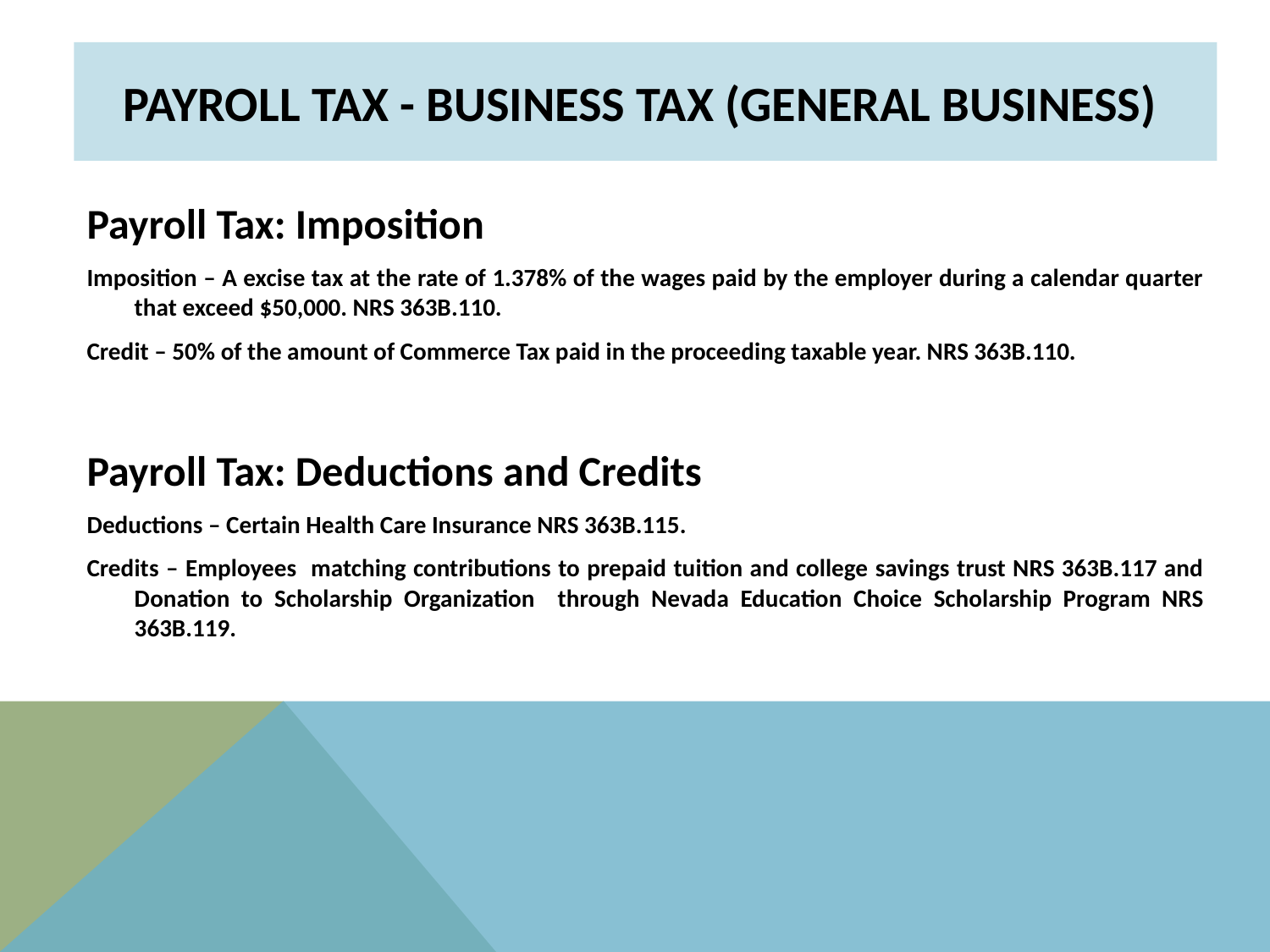

PAYROLL TAX - BUSINESS TAX (General Business)
Payroll Tax: Imposition
Imposition – A excise tax at the rate of 1.378% of the wages paid by the employer during a calendar quarter that exceed $50,000. NRS 363B.110.
Credit – 50% of the amount of Commerce Tax paid in the proceeding taxable year. NRS 363B.110.

Payroll Tax: Deductions and Credits
Deductions – Certain Health Care Insurance NRS 363B.115.
Credits – Employees  matching contributions to prepaid tuition and college savings trust NRS 363B.117 and Donation to Scholarship Organization  through Nevada Education Choice Scholarship Program NRS 363B.119.